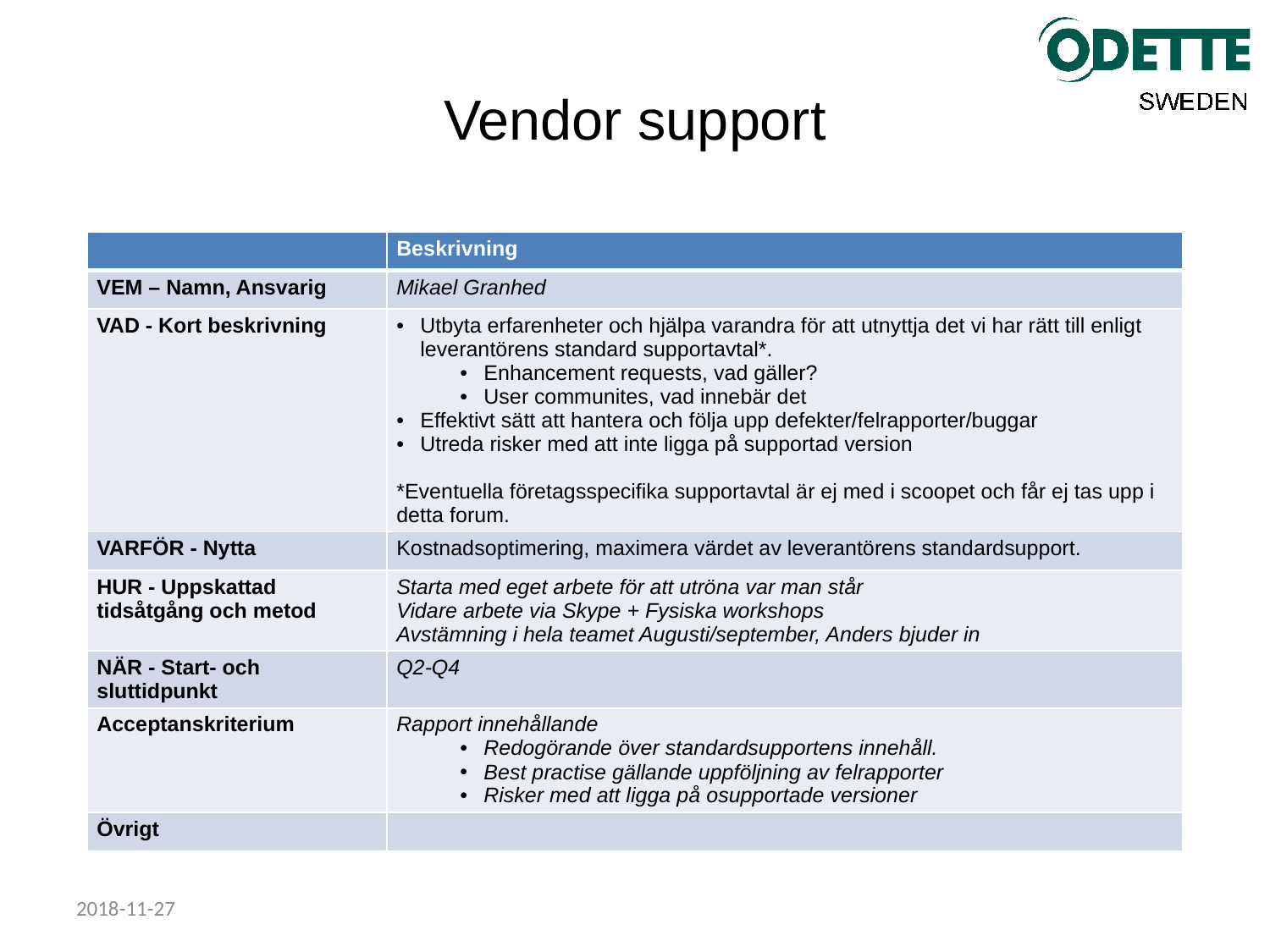

# Vendor support
|  | Beskrivning |
| --- | --- |
| VEM – Namn, Ansvarig | Mikael Granhed |
| VAD - Kort beskrivning | Utbyta erfarenheter och hjälpa varandra för att utnyttja det vi har rätt till enligt leverantörens standard supportavtal\*. Enhancement requests, vad gäller? User communites, vad innebär det Effektivt sätt att hantera och följa upp defekter/felrapporter/buggar Utreda risker med att inte ligga på supportad version \*Eventuella företagsspecifika supportavtal är ej med i scoopet och får ej tas upp i detta forum. |
| VARFÖR - Nytta | Kostnadsoptimering, maximera värdet av leverantörens standardsupport. |
| HUR - Uppskattad tidsåtgång och metod | Starta med eget arbete för att utröna var man står Vidare arbete via Skype + Fysiska workshops Avstämning i hela teamet Augusti/september, Anders bjuder in |
| NÄR - Start- och sluttidpunkt | Q2-Q4 |
| Acceptanskriterium | Rapport innehållande Redogörande över standardsupportens innehåll. Best practise gällande uppföljning av felrapporter Risker med att ligga på osupportade versioner |
| Övrigt |  |
2018-11-27